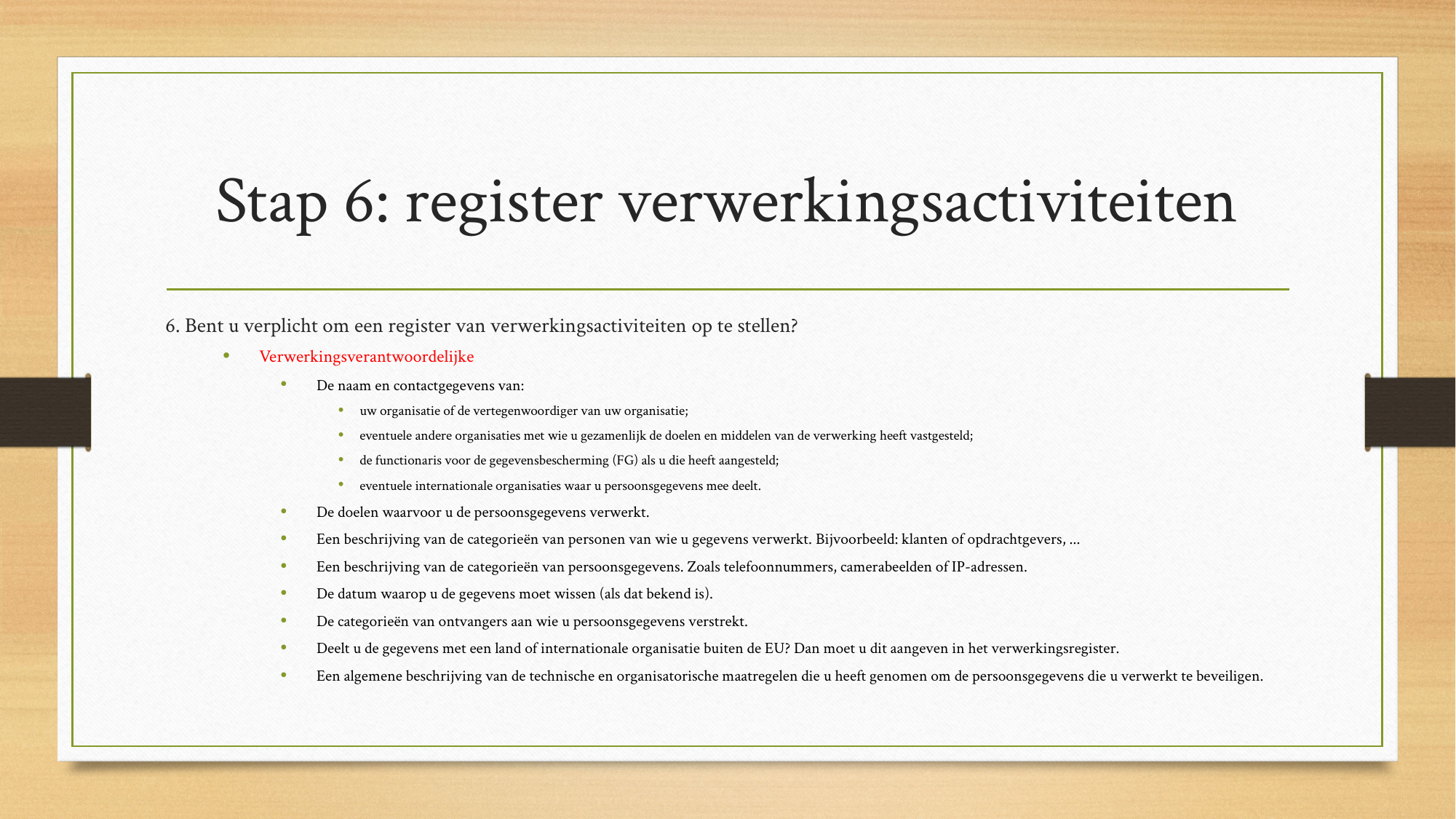

# Stap 6: register verwerkingsactiviteiten
6. Bent u verplicht om een register van verwerkingsactiviteiten op te stellen?
Verwerkingsverantwoordelijke
De naam en contactgegevens van:
uw organisatie of de vertegenwoordiger van uw organisatie;
eventuele andere organisaties met wie u gezamenlijk de doelen en middelen van de verwerking heeft vastgesteld;
de functionaris voor de gegevensbescherming (FG) als u die heeft aangesteld;
eventuele internationale organisaties waar u persoonsgegevens mee deelt.
De doelen waarvoor u de persoonsgegevens verwerkt.
Een beschrijving van de categorieën van personen van wie u gegevens verwerkt. Bijvoorbeeld: klanten of opdrachtgevers, ...
Een beschrijving van de categorieën van persoonsgegevens. Zoals telefoonnummers, camerabeelden of IP-adressen.
De datum waarop u de gegevens moet wissen (als dat bekend is).
De categorieën van ontvangers aan wie u persoonsgegevens verstrekt.
Deelt u de gegevens met een land of internationale organisatie buiten de EU? Dan moet u dit aangeven in het verwerkingsregister.
Een algemene beschrijving van de technische en organisatorische maatregelen die u heeft genomen om de persoonsgegevens die u verwerkt te beveiligen.